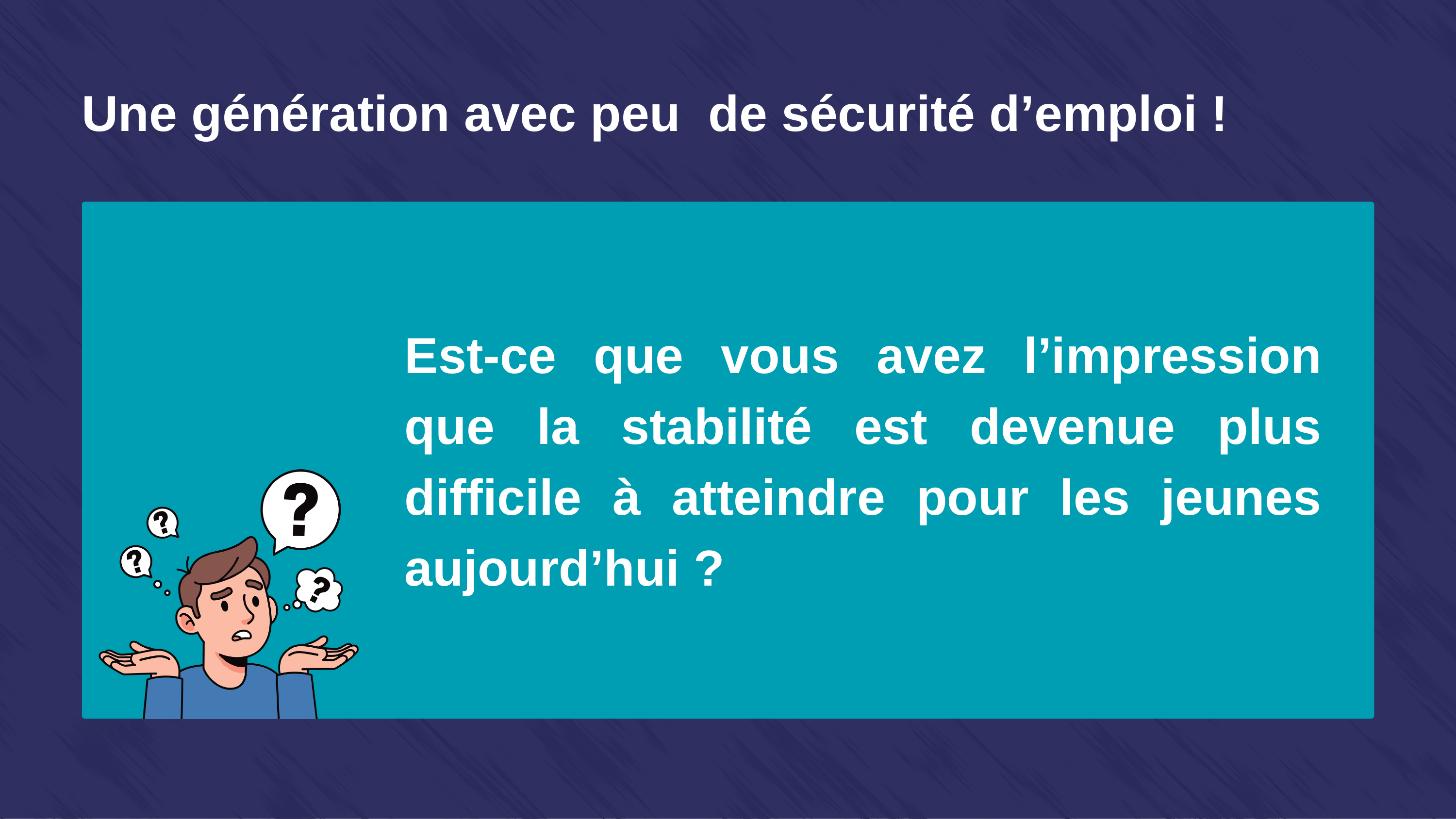

Une génération avec peu  de sécurité d’emploi !

Est-ce que vous avez l’impression que la stabilité est devenue plus difficile à atteindre pour les jeunes aujourd’hui ?